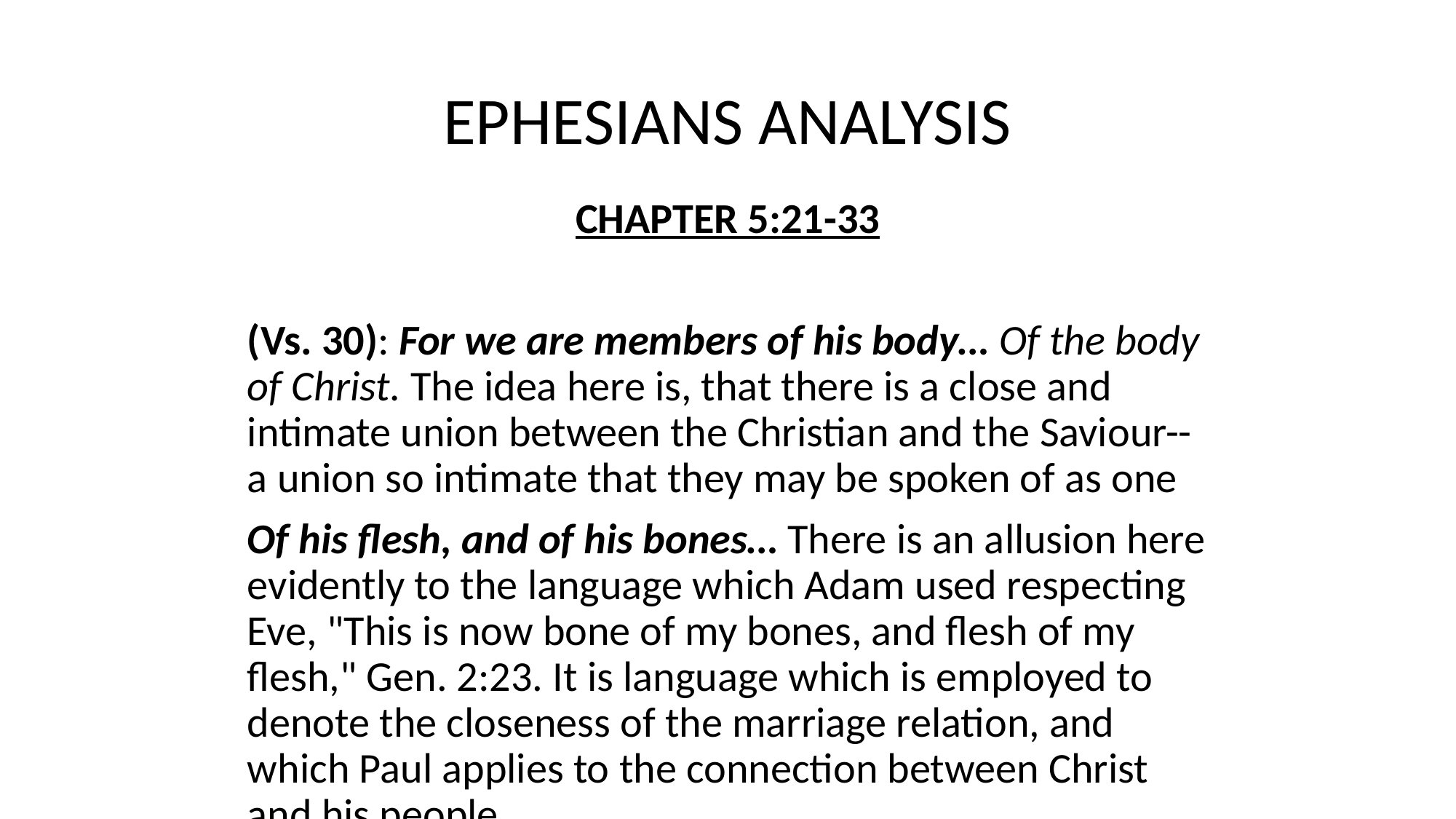

# EPHESIANS ANALYSIS
CHAPTER 5:21-33

(Vs. 30): For we are members of his body… Of the body of Christ. The idea here is, that there is a close and intimate union between the Christian and the Saviour--a union so intimate that they may be spoken of as one
Of his flesh, and of his bones… There is an allusion here evidently to the language which Adam used respecting Eve, "This is now bone of my bones, and flesh of my flesh," Gen. 2:23. It is language which is employed to denote the closeness of the marriage relation, and which Paul applies to the connection between Christ and his people.